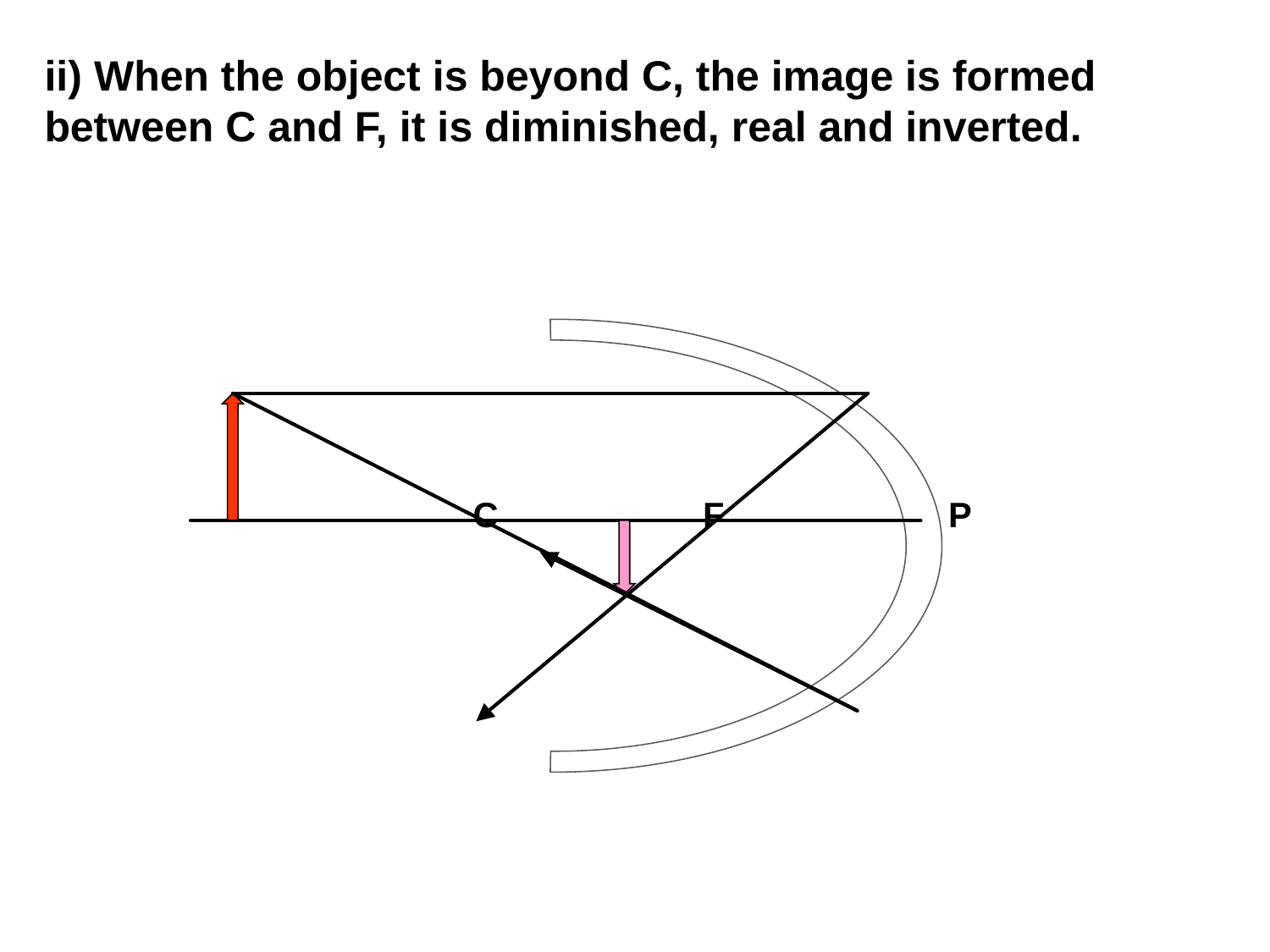

ii) When the object is beyond C, the image is formed between C and F, it is diminished, real and inverted.

                                            C                     F                       P